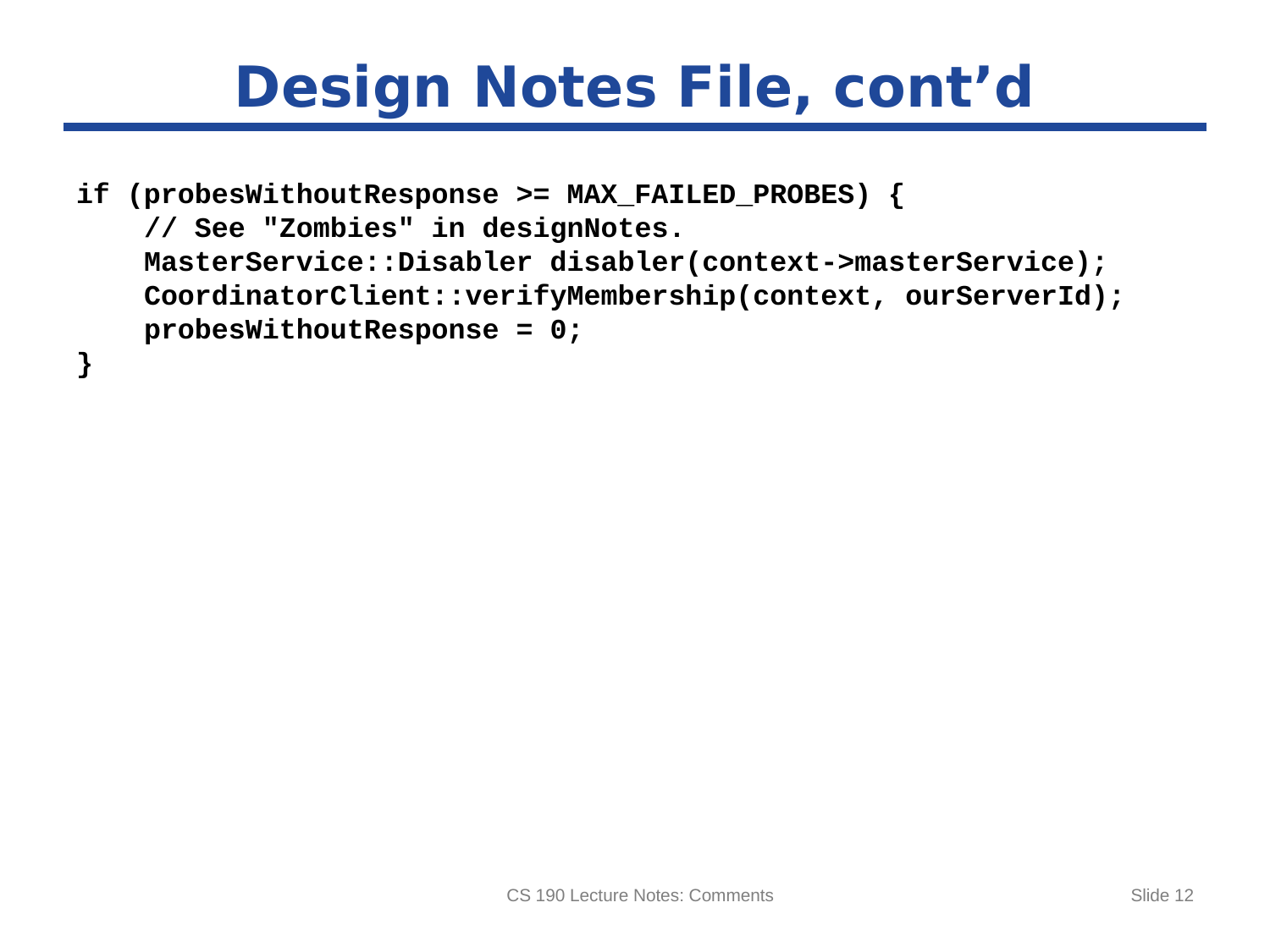

# Design Notes File, cont’d
if (probesWithoutResponse >= MAX_FAILED_PROBES) {
    // See "Zombies" in designNotes.
    MasterService::Disabler disabler(context->masterService);
    CoordinatorClient::verifyMembership(context, ourServerId);
    probesWithoutResponse = 0;
}
CS 190 Lecture Notes: Comments
Slide 12